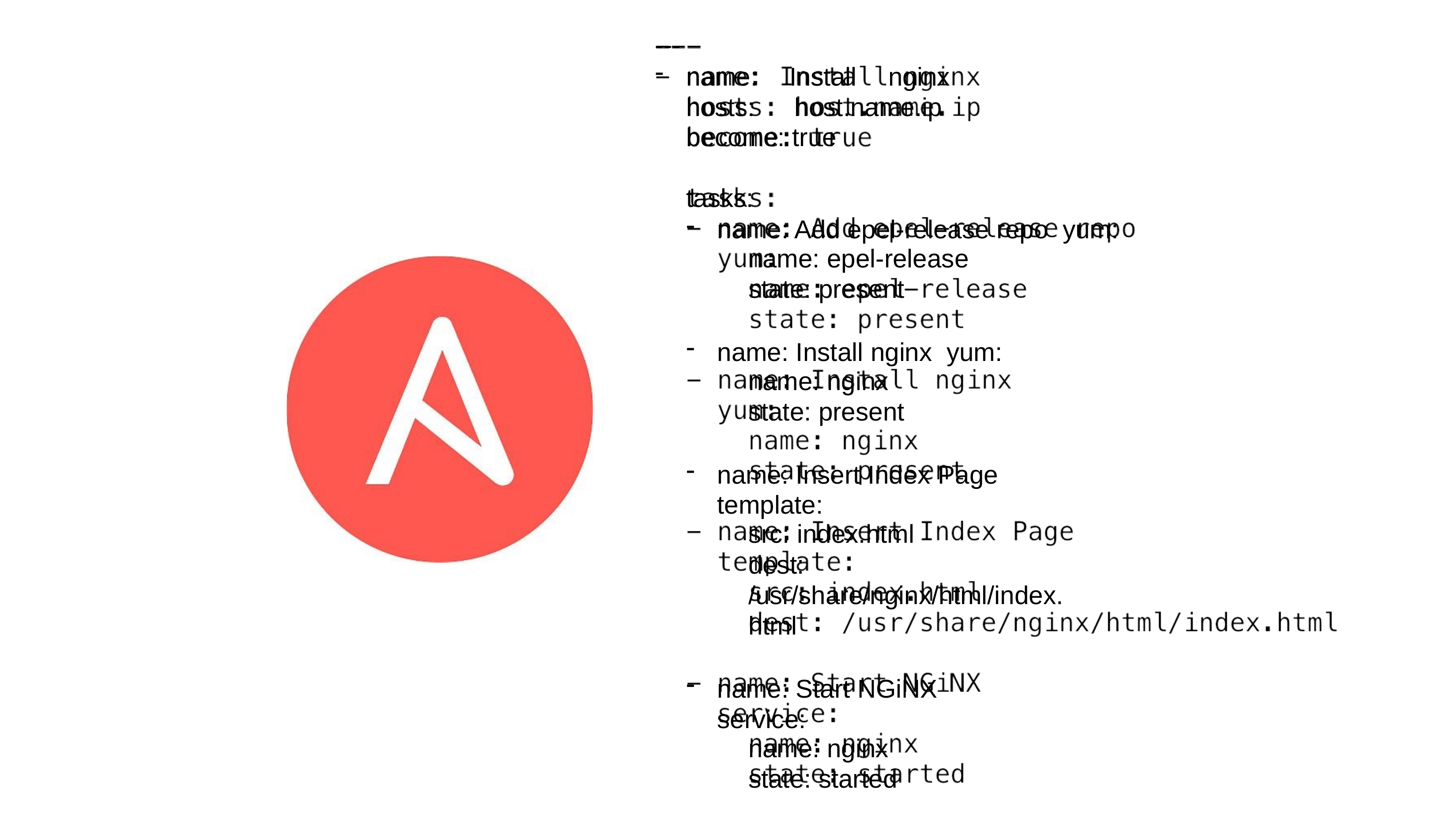

---
name: Install nginx  hosts: host.name.ip  become: true

tasks:
name: Add epel-release repo  yum:
name: epel-release
state: present

name: Install nginx  yum:
name: nginx
state: present

name: Insert Index Page  template:
src: index.html
dest: /usr/share/nginx/html/index.html

name: Start NGiNX  service:
name: nginx
state: started